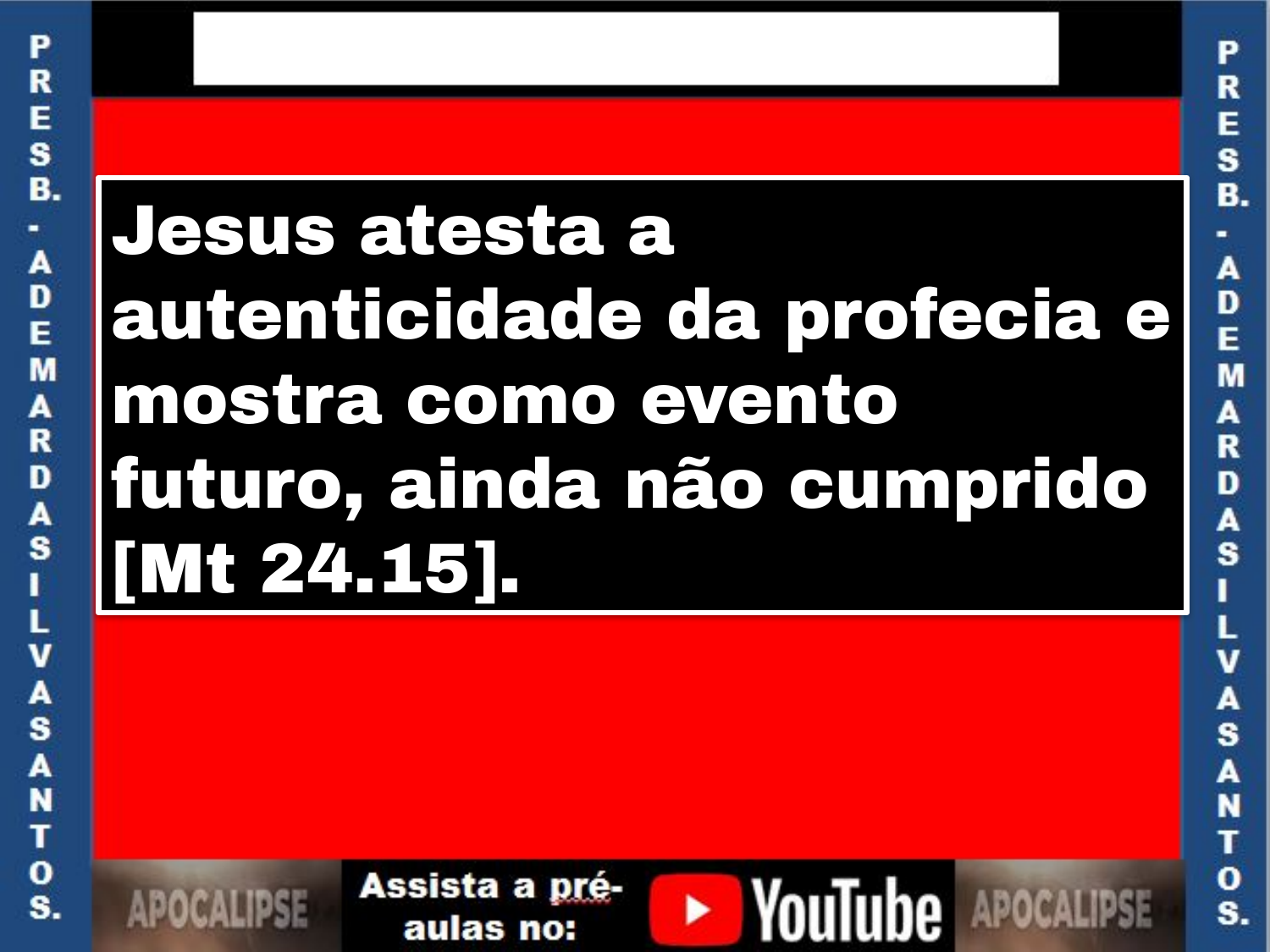

Jesus atesta a autenticidade da profecia e mostra como evento futuro, ainda não cumprido [Mt 24.15].